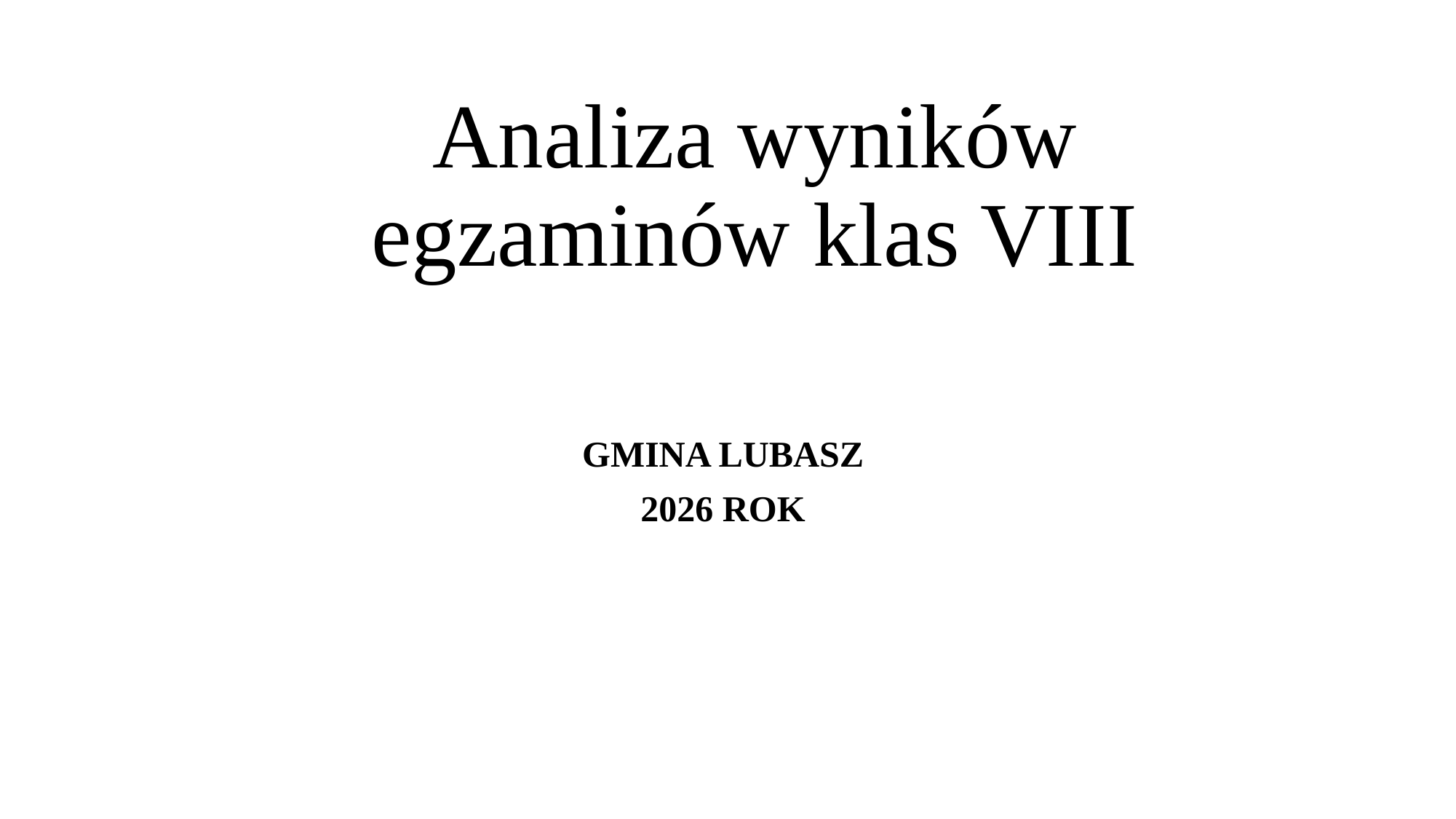

# Analiza wyników egzaminów klas VIII
GMINA LUBASZ
2026 ROK